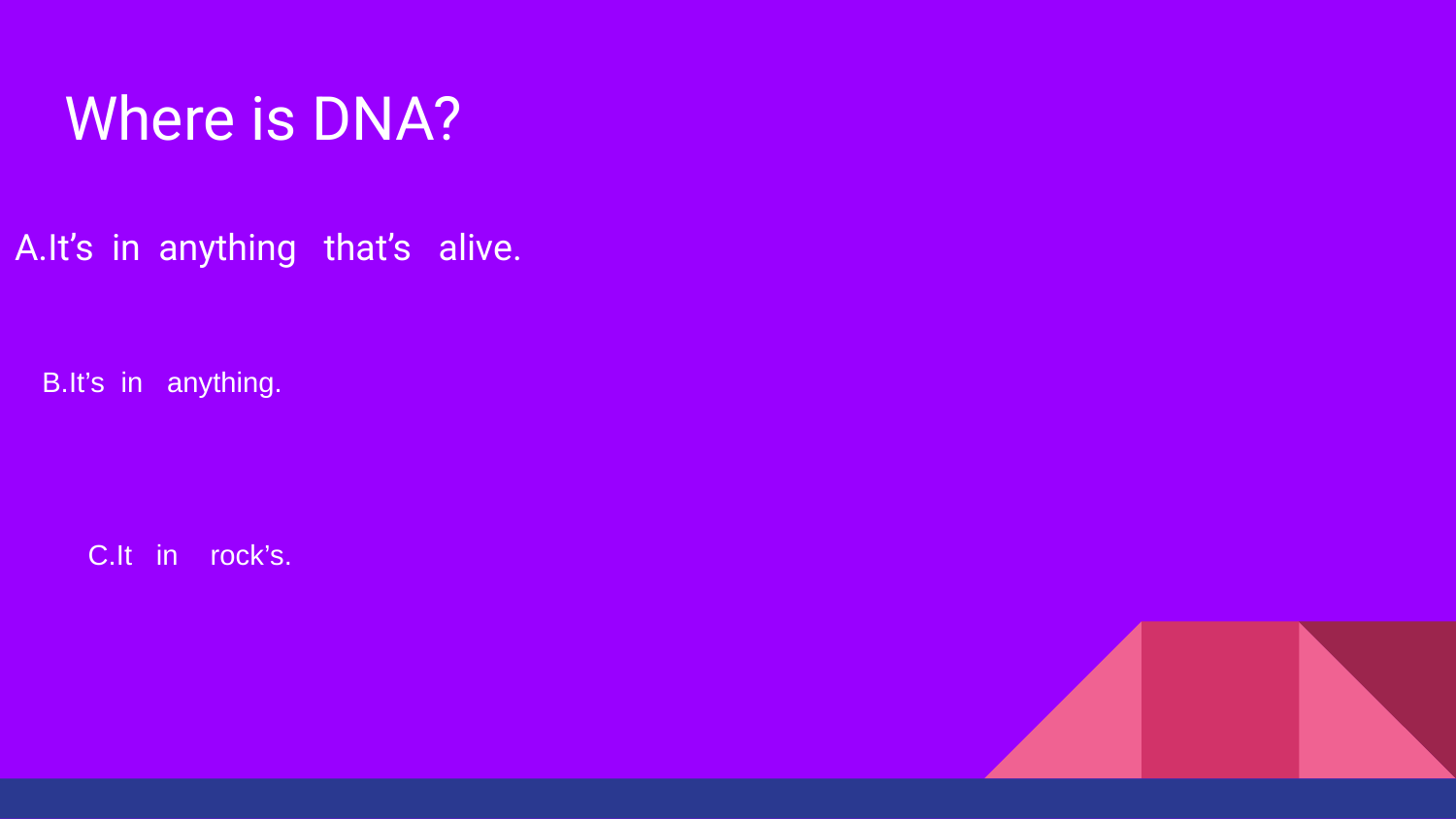

# Where is DNA?
A.It’s  in  anything   that’s   alive.
B.It’s  in   anything.

C.It   in    rock’s.